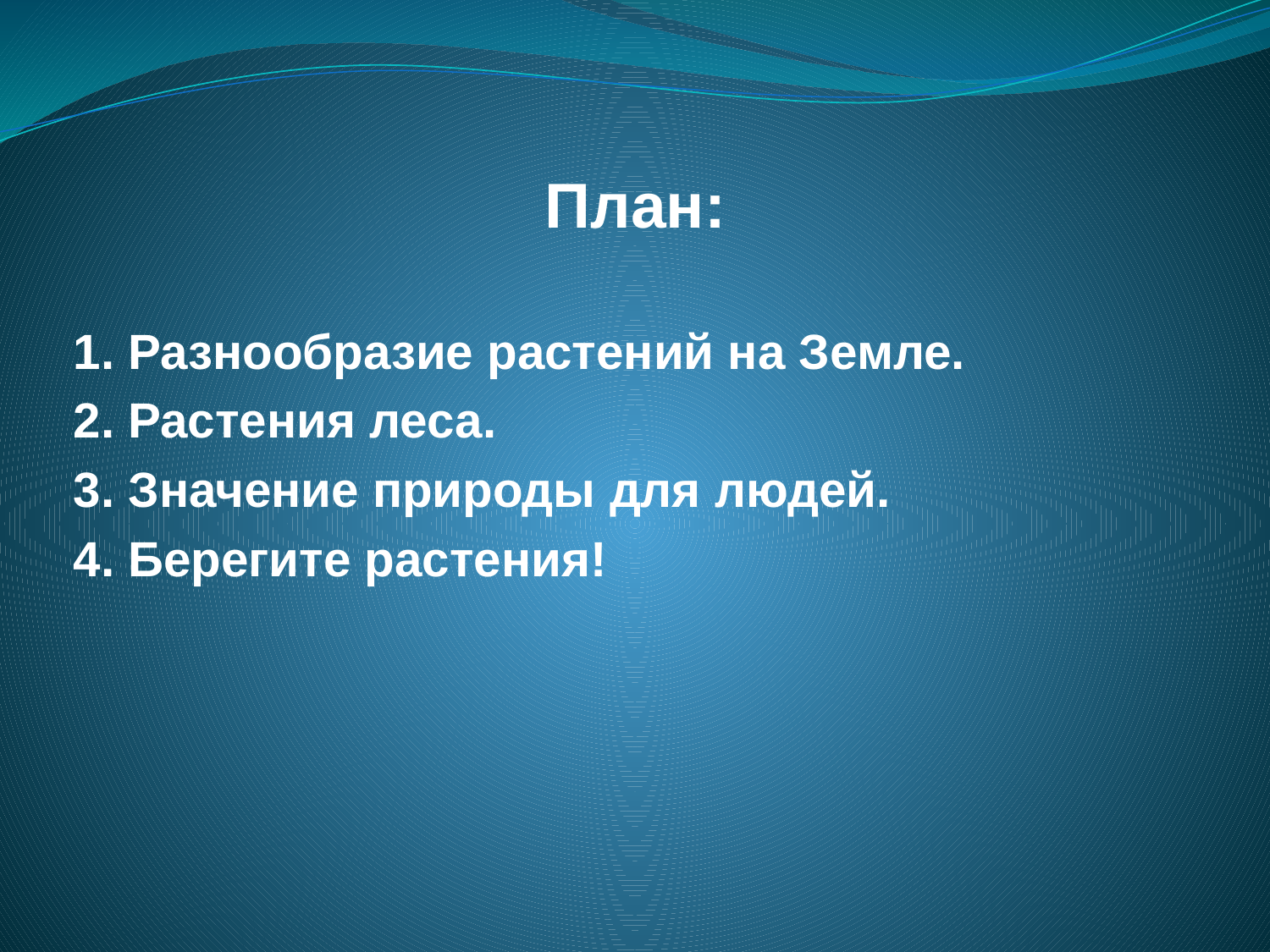

#
План:

 1. Разнообразие растений на Земле.
 2. Растения леса.
 3. Значение природы для людей.
 4. Берегите растения!